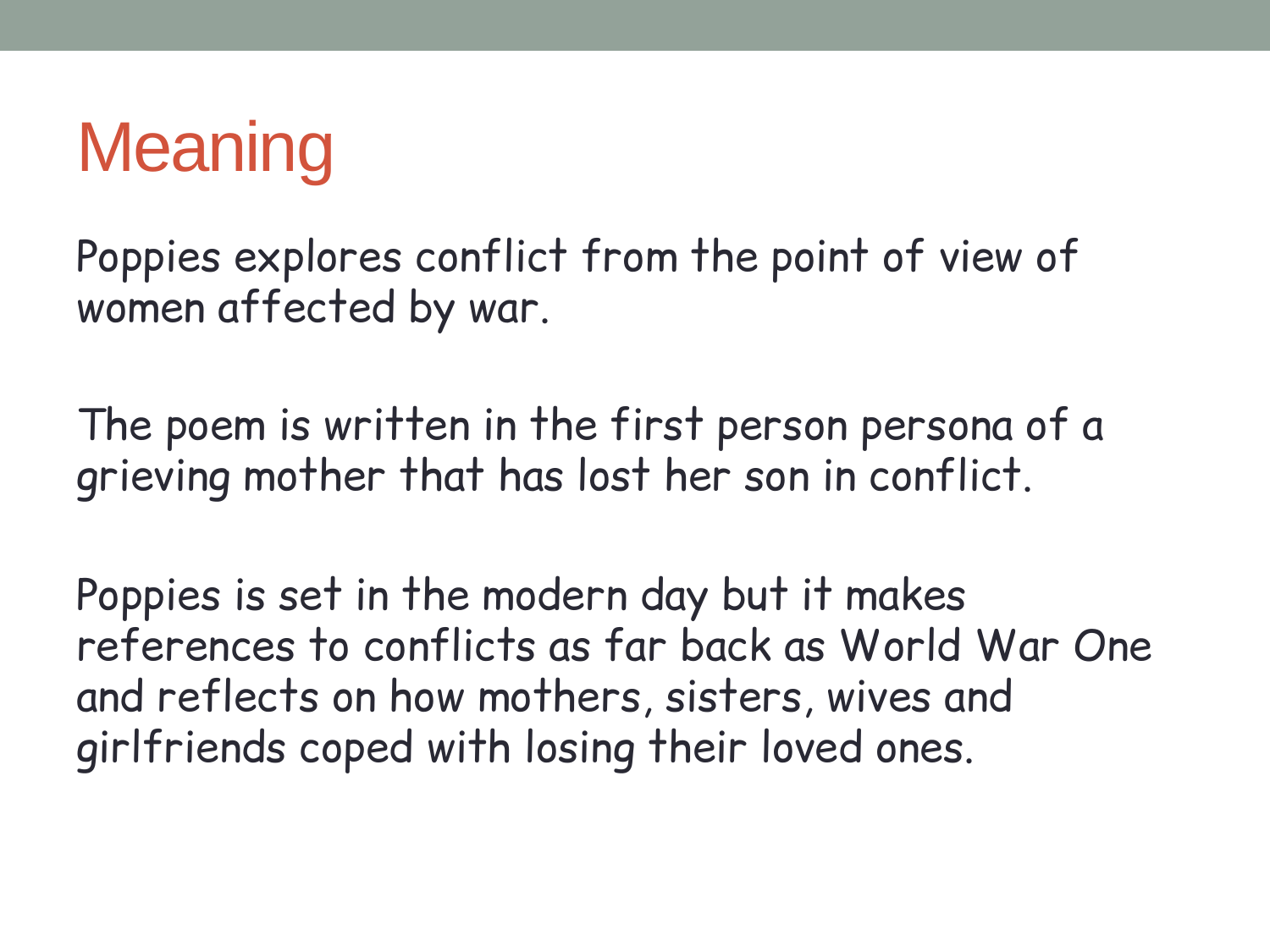

# Meaning
Poppies explores conflict from the point of view of women affected by war.

The poem is written in the first person persona of a grieving mother that has lost her son in conflict.

Poppies is set in the modern day but it makes references to conflicts as far back as World War One and reflects on how mothers, sisters, wives and girlfriends coped with losing their loved ones.